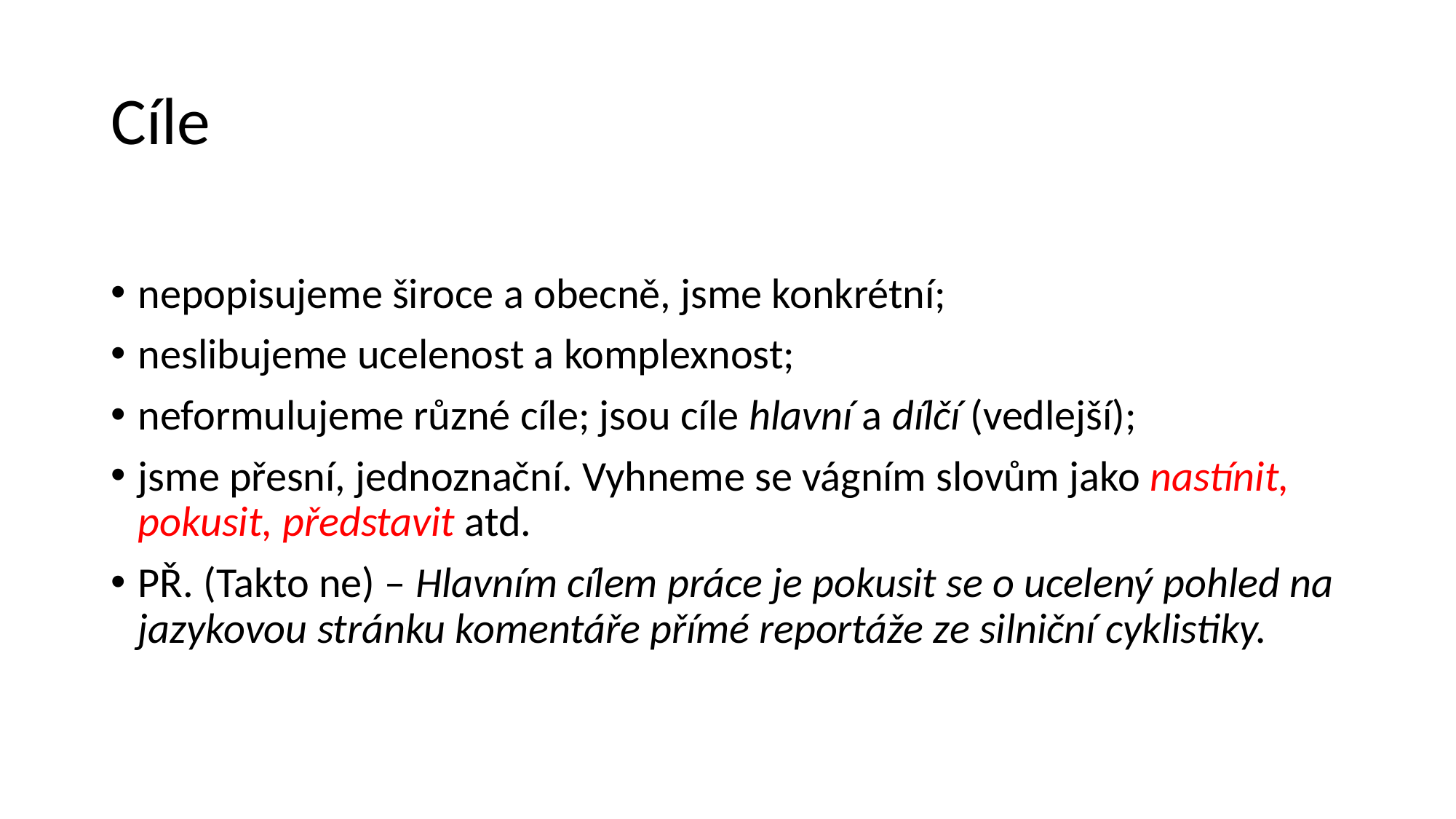

# Cíle

nepopisujeme široce a obecně, jsme konkrétní;
neslibujeme ucelenost a komplexnost;
neformulujeme různé cíle; jsou cíle hlavní a dílčí (vedlejší);
jsme přesní, jednoznační. Vyhneme se vágním slovům jako nastínit, pokusit, představit atd.
PŘ. (Takto ne) – Hlavním cílem práce je pokusit se o ucelený pohled na jazykovou stránku komentáře přímé reportáže ze silniční cyklistiky.